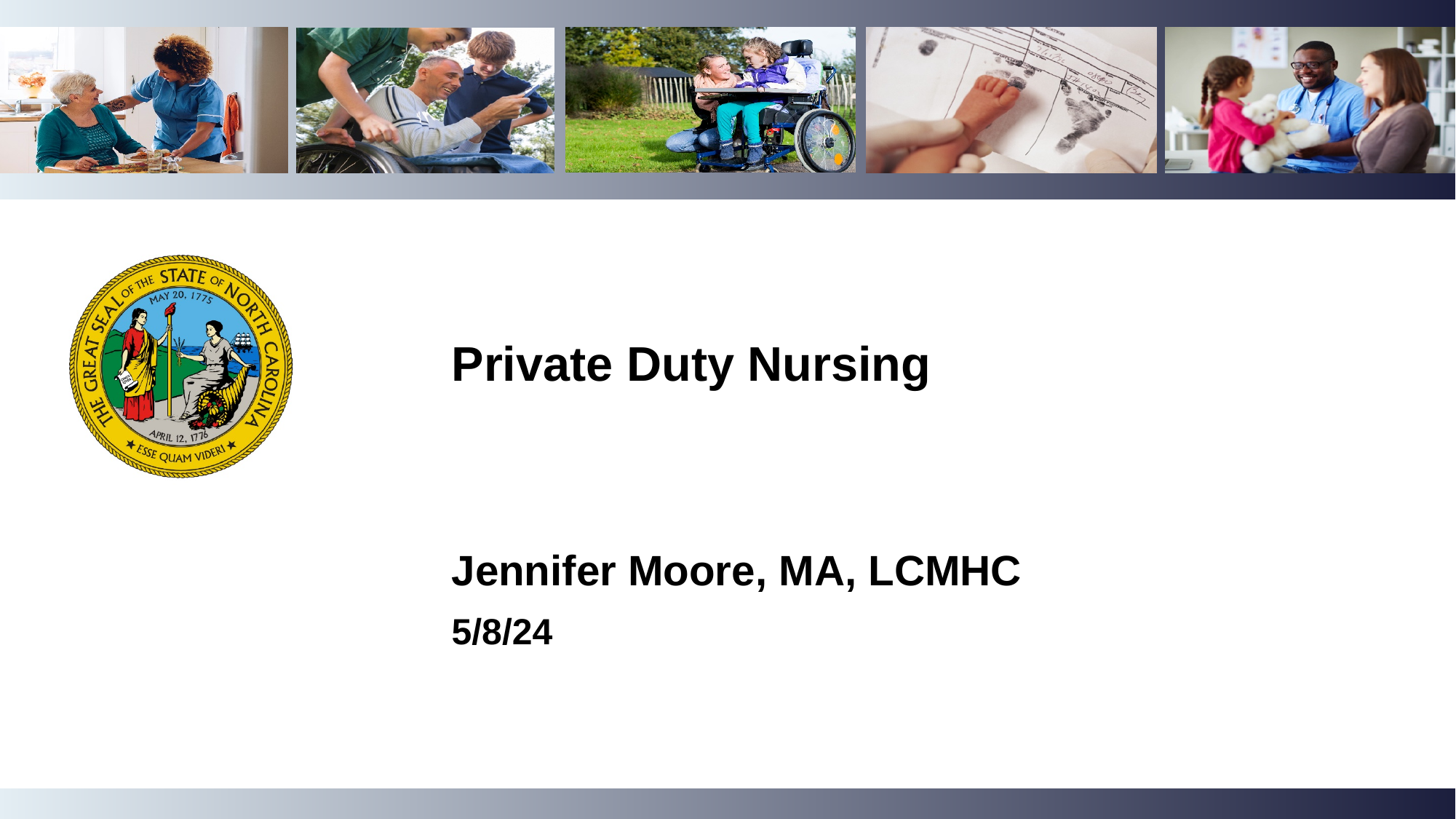

Private Duty Nursing
Jennifer Moore, MA, LCMHC
5/8/24